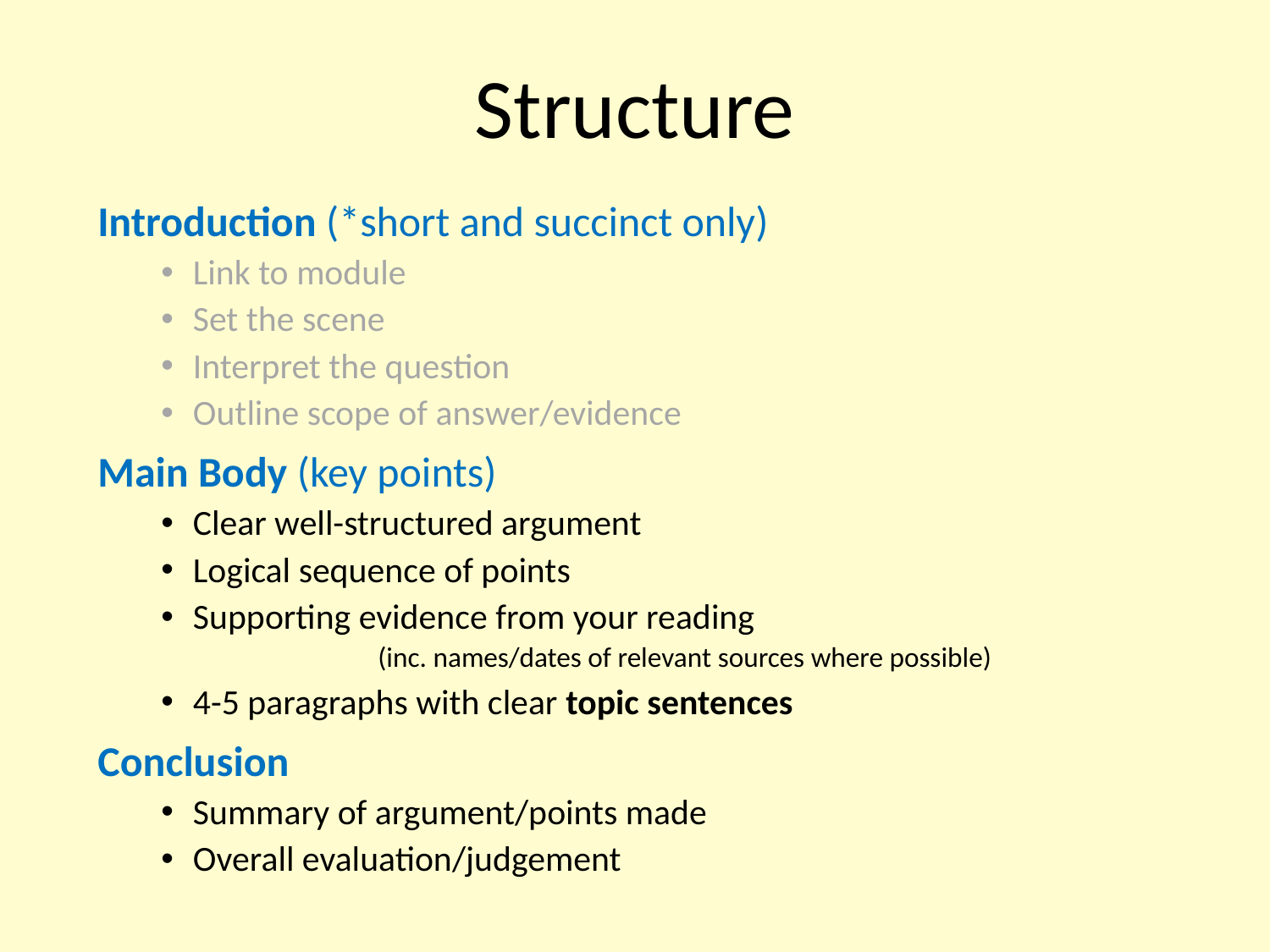

# Structure
Introduction (*short and succinct only)
Link to module
Set the scene
Interpret the question
Outline scope of answer/evidence
Main Body (key points)
Clear well-structured argument
Logical sequence of points
Supporting evidence from your reading                                                              (inc. names/dates of relevant sources where possible)
4-5 paragraphs with clear topic sentences
Conclusion
Summary of argument/points made
Overall evaluation/judgement